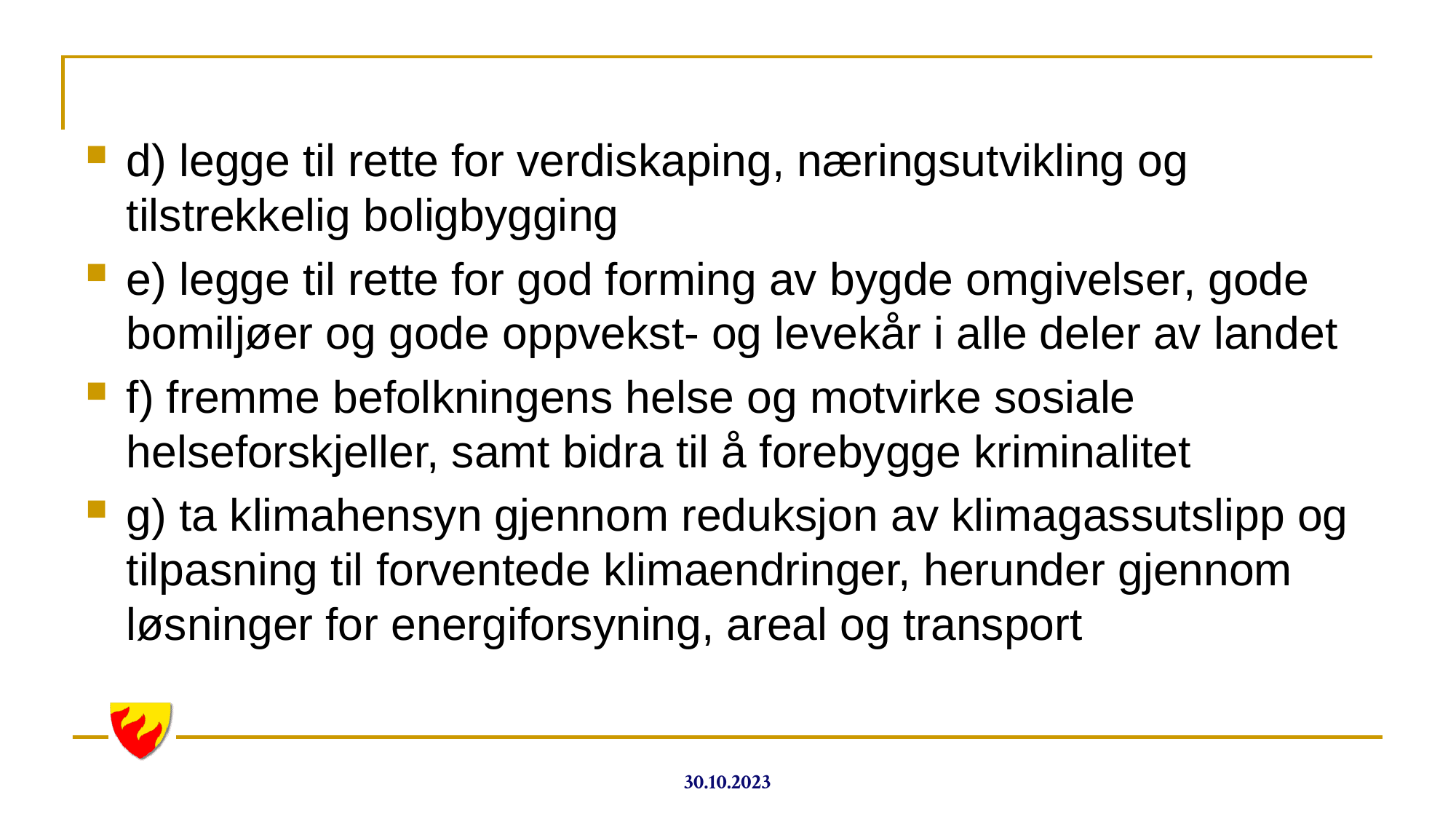

d) legge til rette for verdiskaping, næringsutvikling og tilstrekkelig boligbygging
e) legge til rette for god forming av bygde omgivelser, gode bomiljøer og gode oppvekst- og levekår i alle deler av landet
f) fremme befolkningens helse og motvirke sosiale helseforskjeller, samt bidra til å forebygge kriminalitet
g) ta klimahensyn gjennom reduksjon av klimagassutslipp og tilpasning til forventede klimaendringer, herunder gjennom løsninger for energiforsyning, areal og transport

30.10.2023